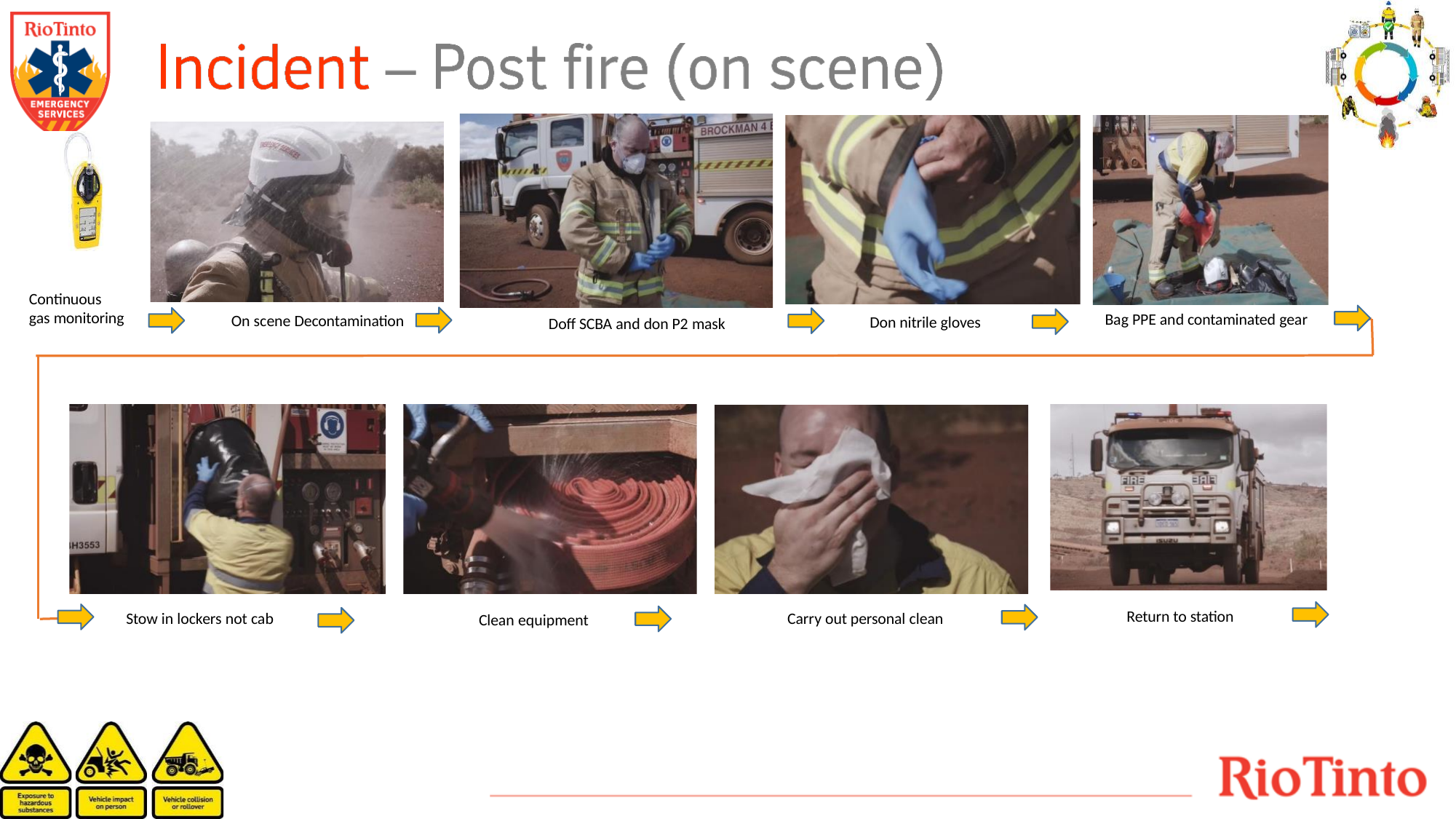

Continuous  gas monitoring

Bag PPE and contaminated gear
On scene Decontamination
Don nitrile gloves
Doff SCBA and don P2 mask

Return to station

Carry out personal clean
Stow in lockers not cab
Clean equipment

Carry out personal clean